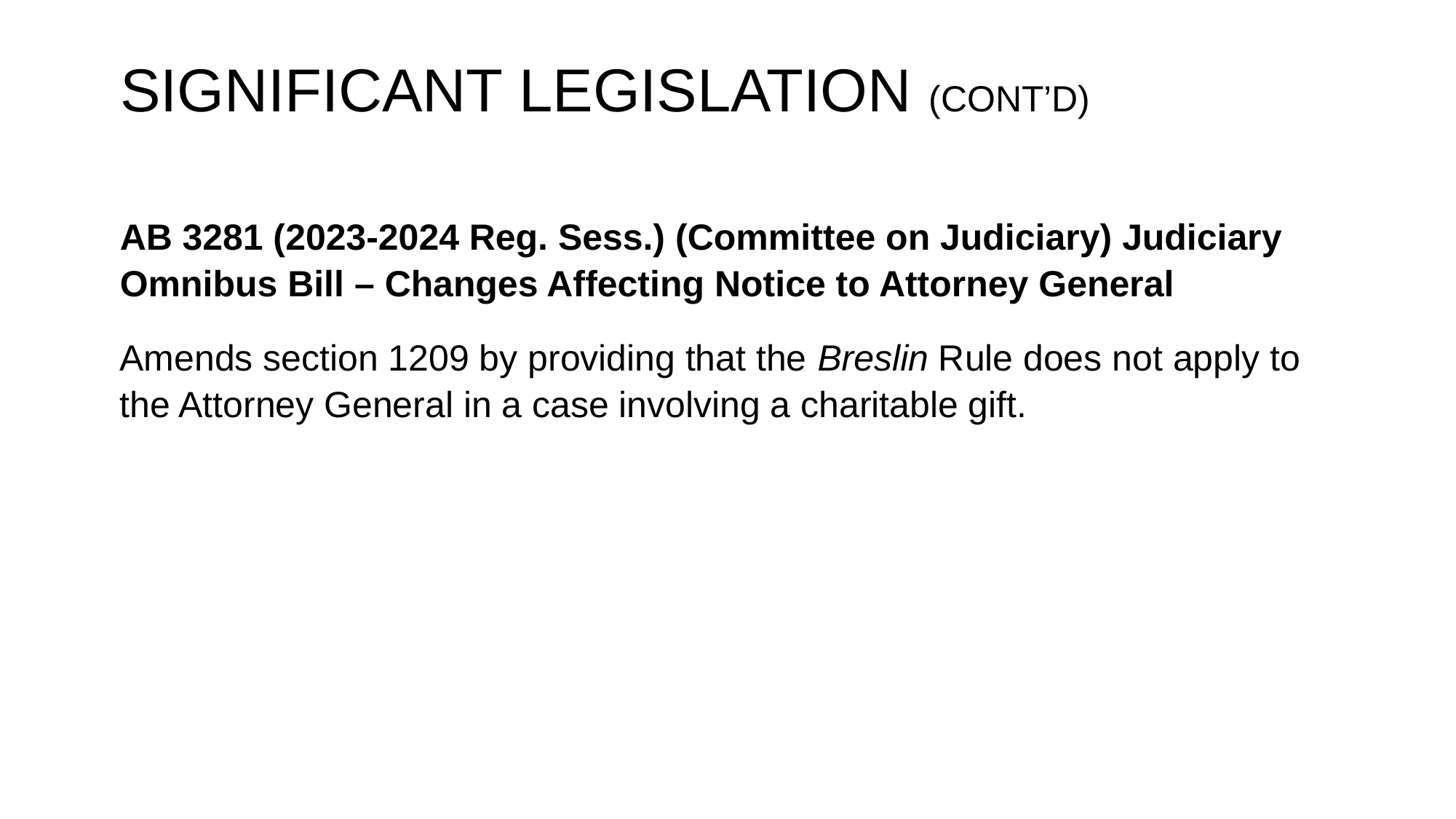

# Significant legislation (cont’d)
AB 3281 (2023-2024 Reg. Sess.) (Committee on Judiciary) Judiciary Omnibus Bill – Changes Affecting Notice to Attorney General
Amends section 1209 by providing that the Breslin Rule does not apply to the Attorney General in a case involving a charitable gift.